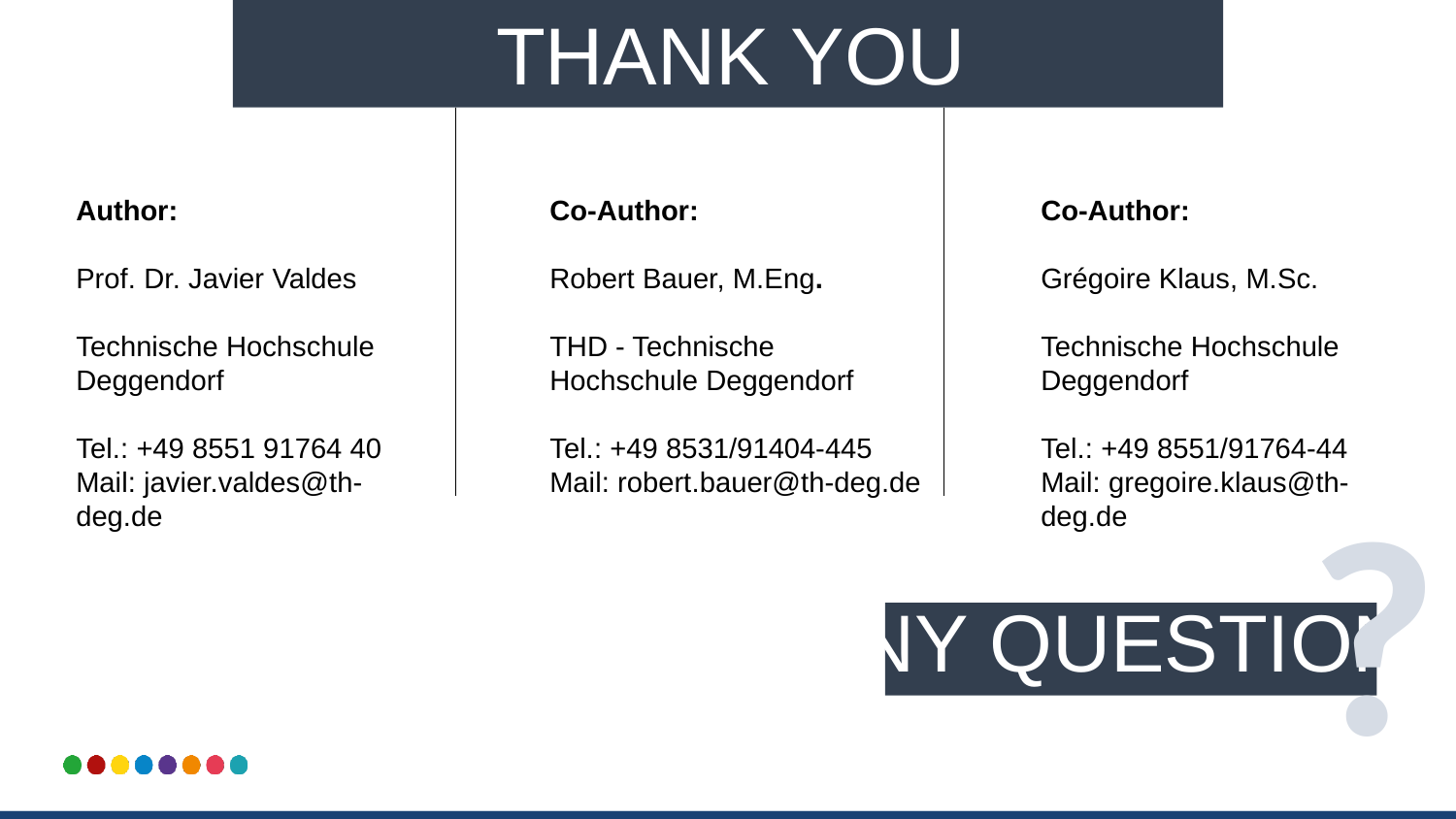

Thank you
Author:

Prof. Dr. Javier Valdes

Technische Hochschule Deggendorf
Tel.: +49 8551 91764 40
Mail: javier.valdes@th-deg.de

Co-Author:

Robert Bauer, M.Eng.

THD - Technische Hochschule Deggendorf

Tel.: +49 8531/91404-445
Mail: robert.bauer@th-deg.de
Co-Author:

Grégoire Klaus, M.Sc.

Technische Hochschule Deggendorf
Tel.: +49 8551/91764-44
Mail: gregoire.klaus@th-deg.de
?
Any questions